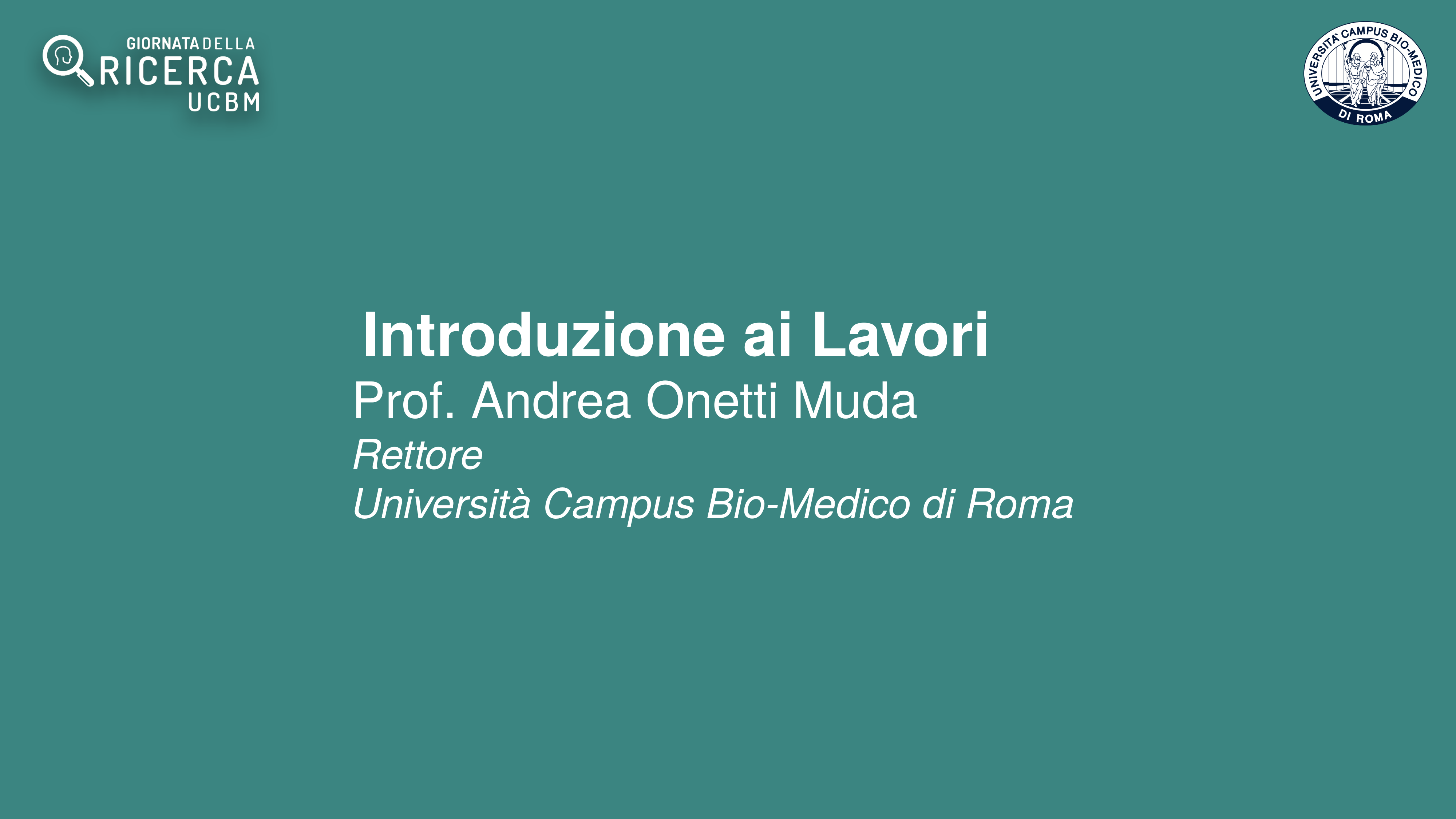

Introduzione ai Lavori
Prof. Andrea Onetti Muda
Rettore
Università Campus Bio-Medico di Roma